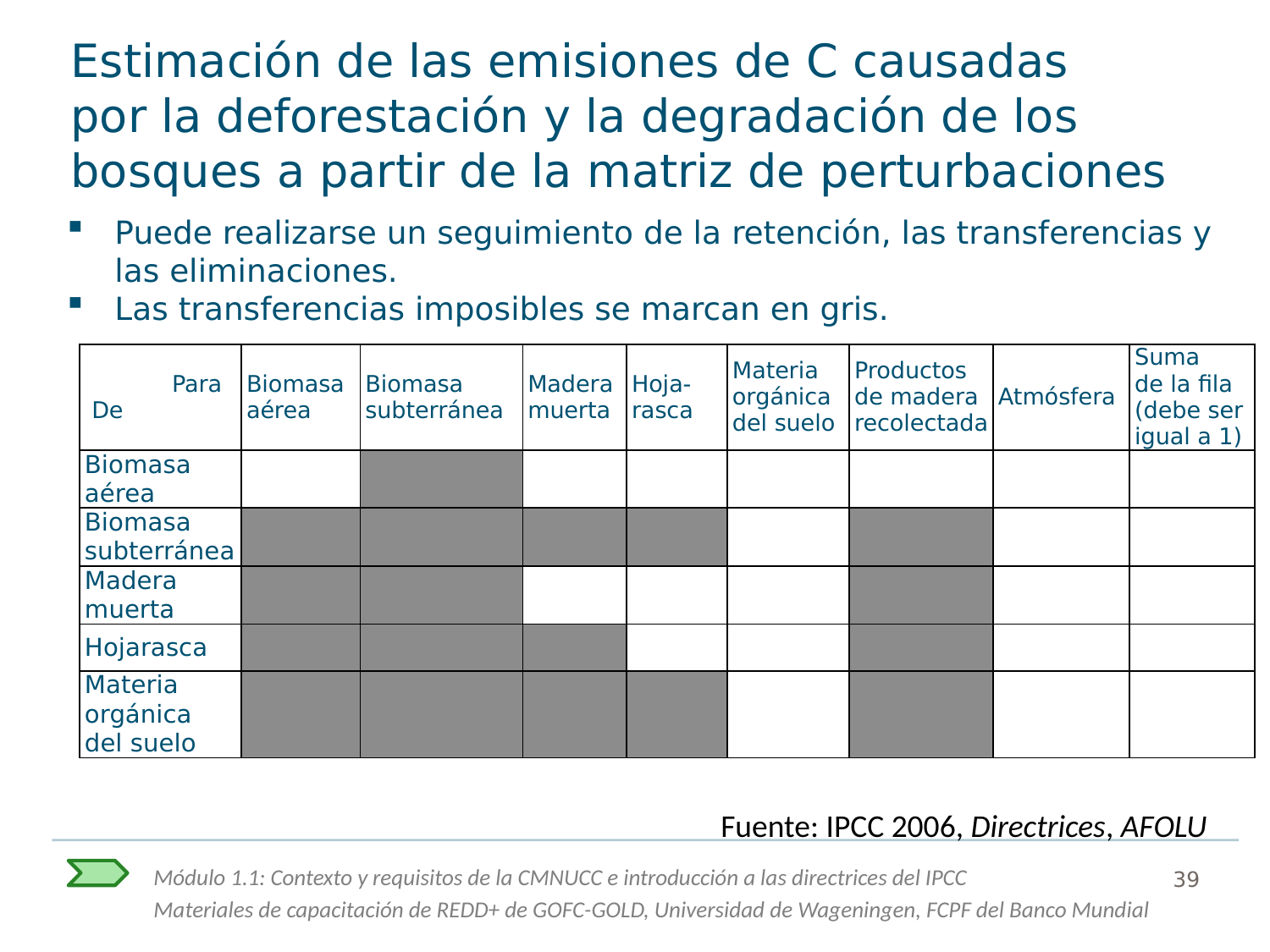

# Estimación de las emisiones de C causadas por la deforestación y la degradación de los bosques a partir de la matriz de perturbaciones
Puede realizarse un seguimiento de la retención, las transferencias y las eliminaciones.
Las transferencias imposibles se marcan en gris.

| Para De | Biomasa aérea | Biomasa subterránea | Madera muerta | Hoja-rasca | Materia orgánica del suelo | Productos de madera recolectada | Atmósfera | Suma de la fila (debe ser igual a 1) |
| --- | --- | --- | --- | --- | --- | --- | --- | --- |
| Biomasa aérea |  |  |  |  |  |  |  |  |
| Biomasa subterránea |  |  |  |  |  |  |  |  |
| Madera muerta |  |  |  |  |  |  |  |  |
| Hojarasca |  |  |  |  |  |  |  |  |
| Materia orgánica del suelo |  |  |  |  |  |  |  |  |
Fuente: IPCC 2006, Directrices, AFOLU